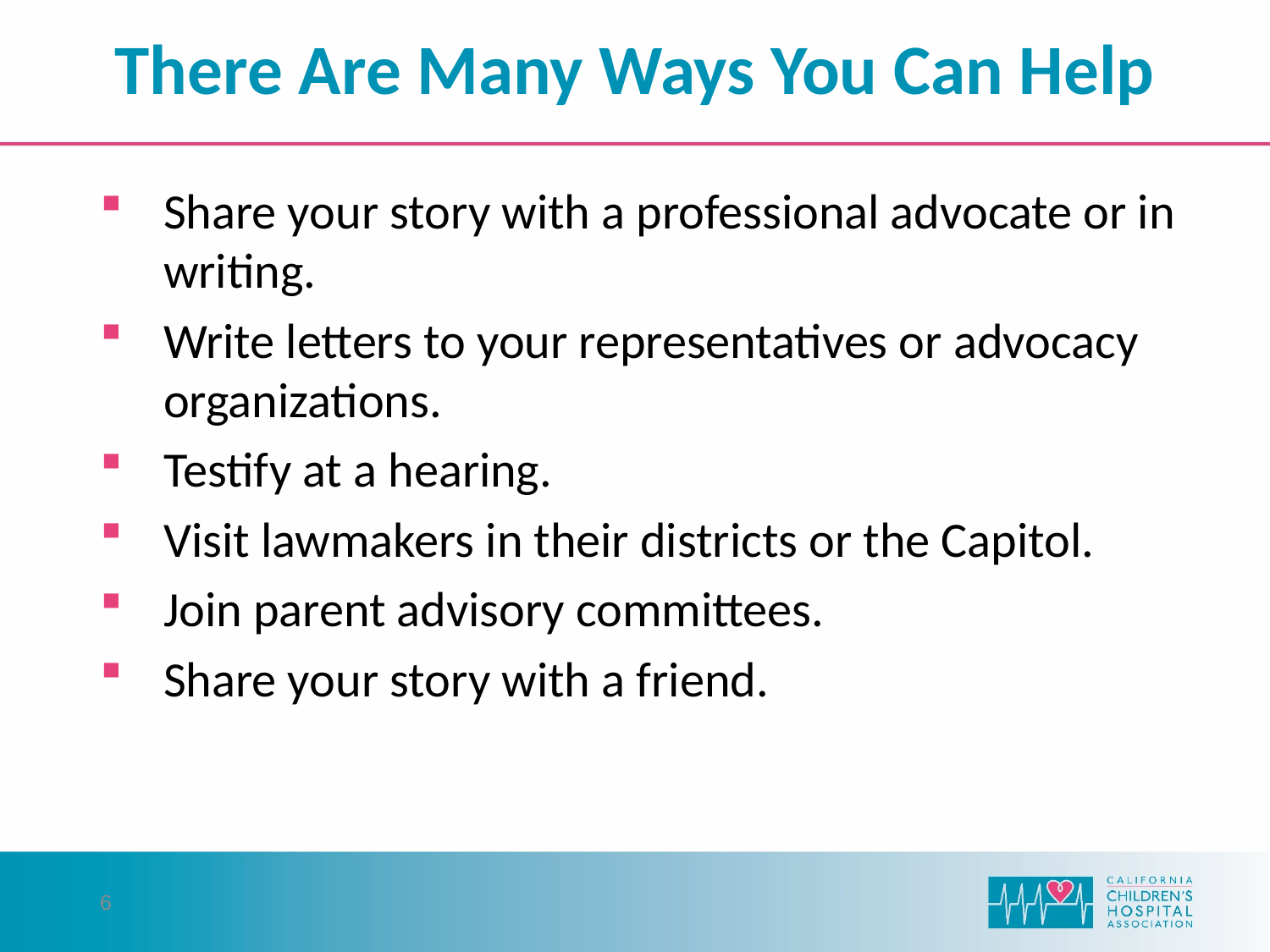

# There Are Many Ways You Can Help
Share your story with a professional advocate or in writing.
Write letters to your representatives or advocacy organizations.
Testify at a hearing.
Visit lawmakers in their districts or the Capitol.
Join parent advisory committees.
Share your story with a friend.

6